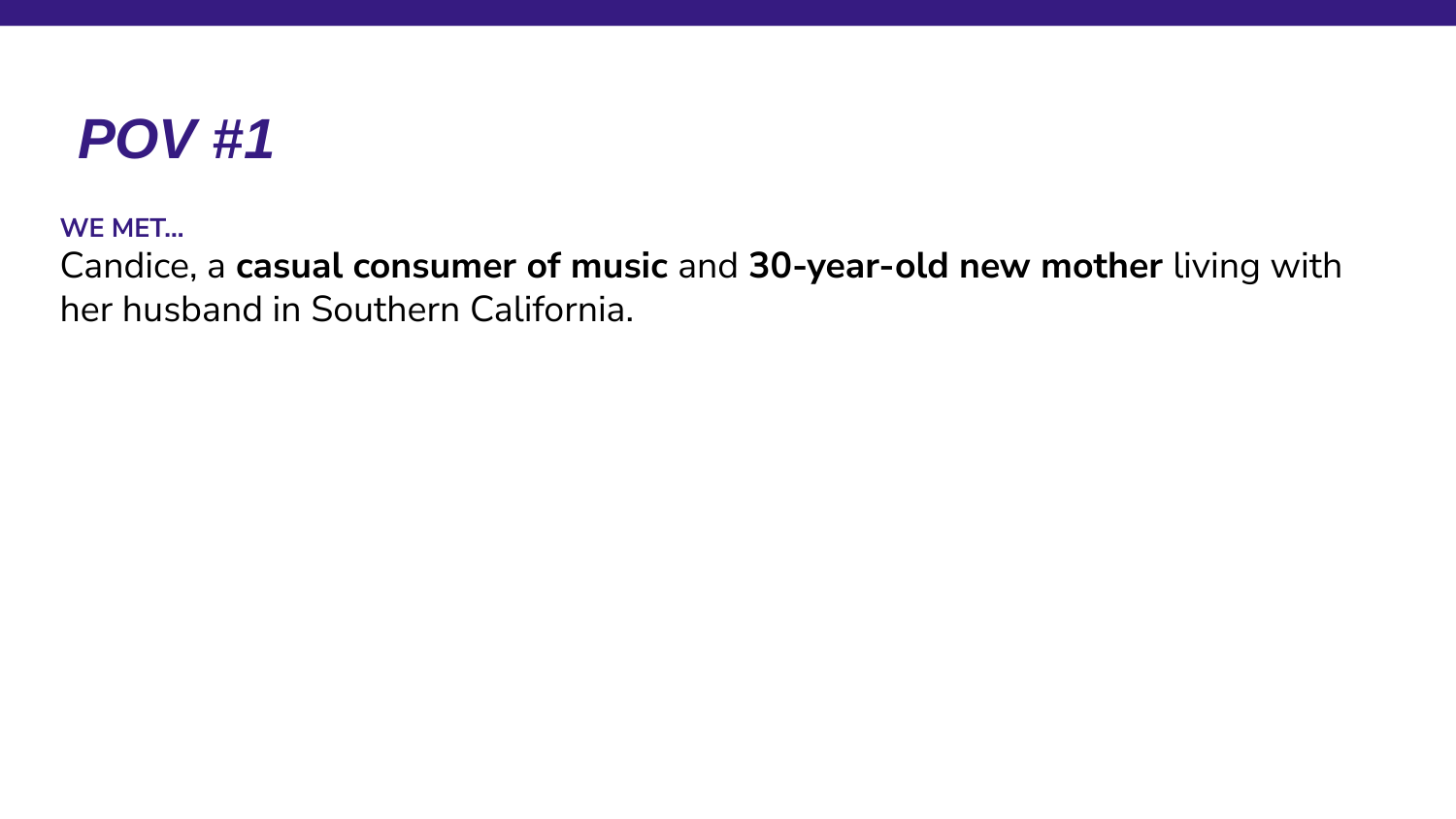

POV #1
WE MET…
Candice, a casual consumer of music and 30-year-old new mother living with her husband in Southern California.